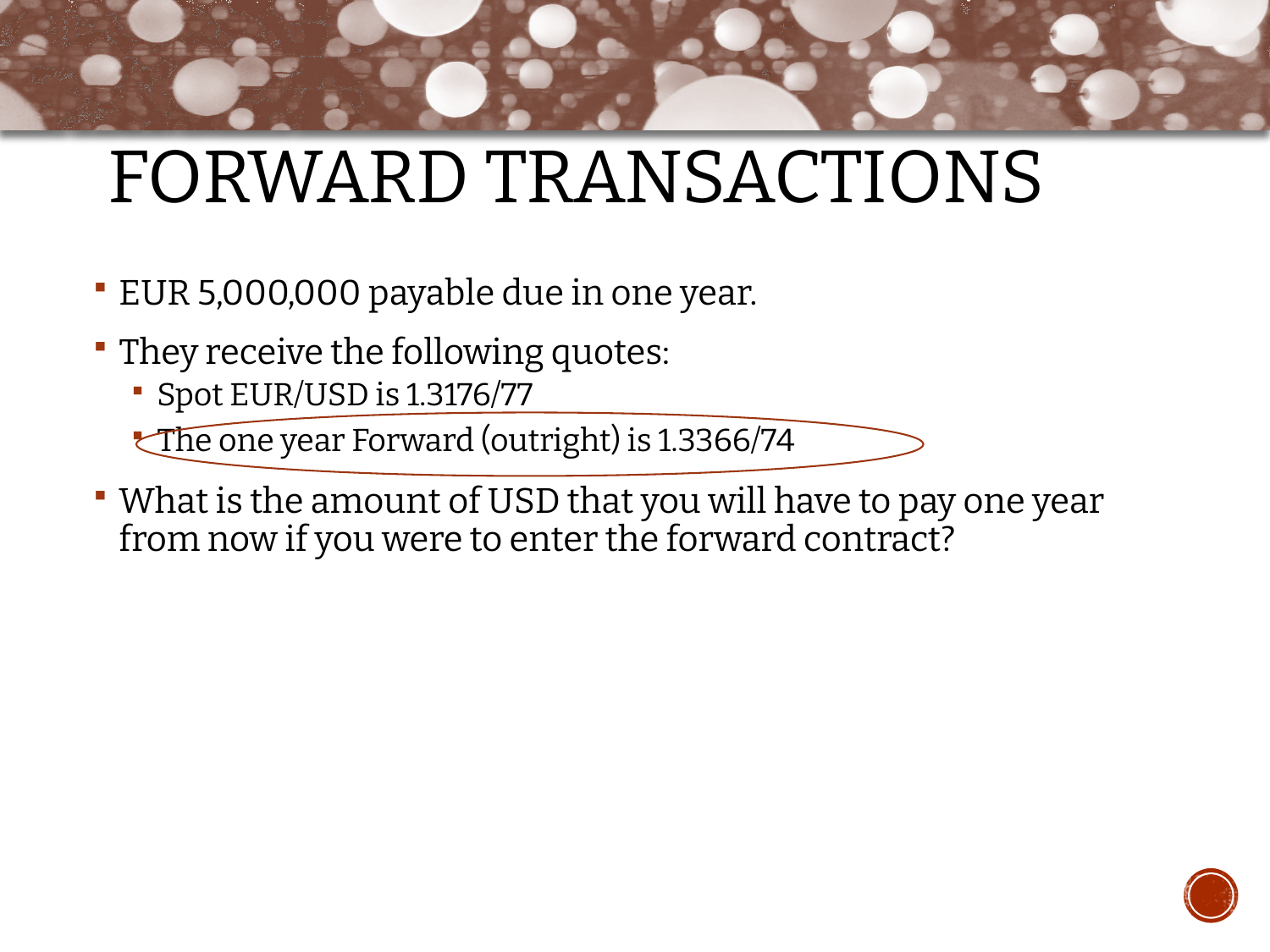

# Forward Transactions
EUR 5,000,000 payable due in one year.
They receive the following quotes:
Spot EUR/USD is 1.3176/77
The one year Forward (outright) is 1.3366/74
What is the amount of USD that you will have to pay one year from now if you were to enter the forward contract?